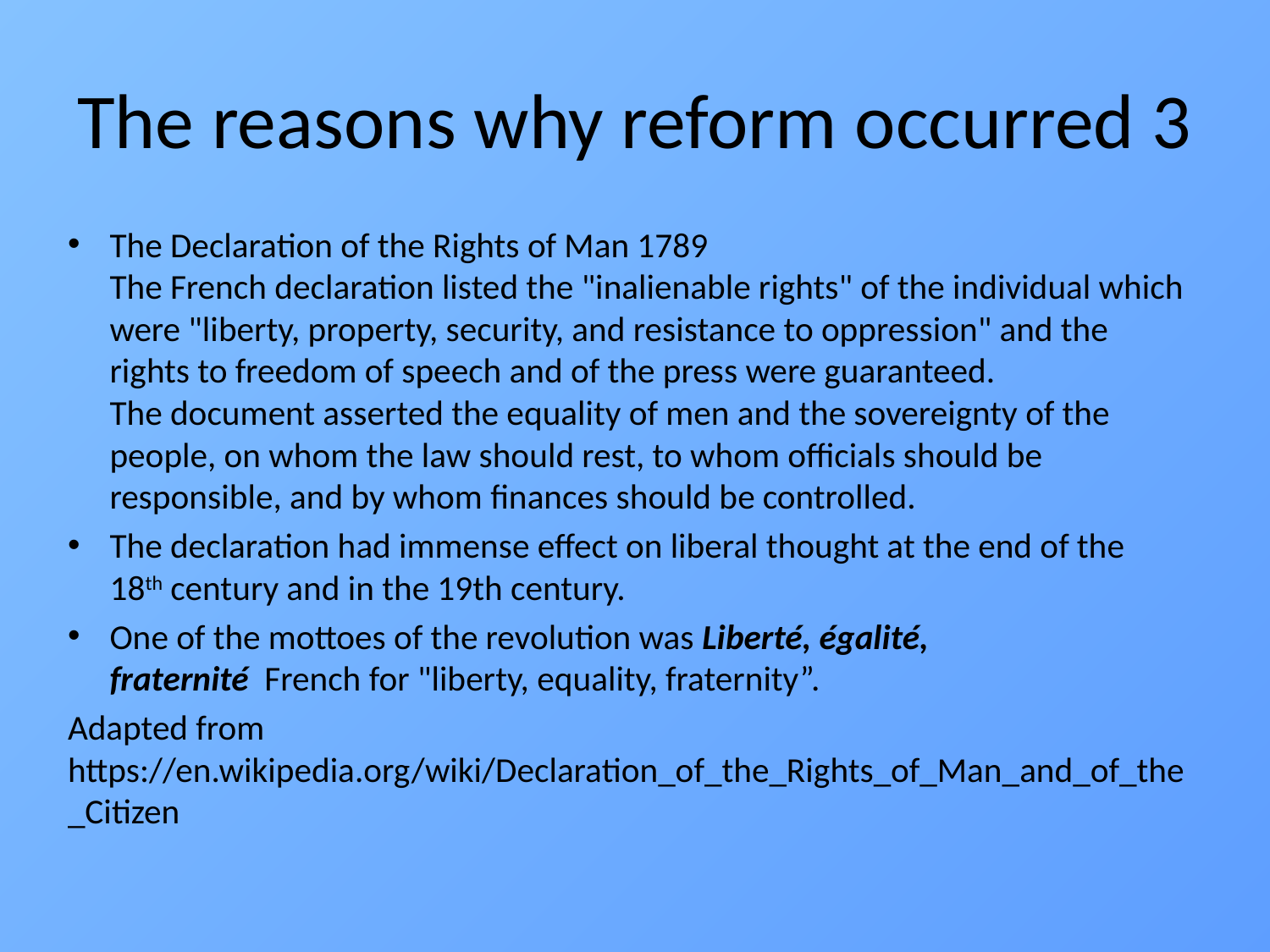

# The reasons why reform occurred 3
The Declaration of the Rights of Man 1789
The French declaration listed the "inalienable rights" of the individual which were "liberty, property, security, and resistance to oppression" and the rights to freedom of speech and of the press were guaranteed.
The document asserted the equality of men and the sovereignty of the people, on whom the law should rest, to whom officials should be responsible, and by whom finances should be controlled.
The declaration had immense effect on liberal thought at the end of the 18th century and in the 19th century.
One of the mottoes of the revolution was Liberté, égalité, fraternité  French for "liberty, equality, fraternity”.
Adapted from https://en.wikipedia.org/wiki/Declaration_of_the_Rights_of_Man_and_of_the_Citizen